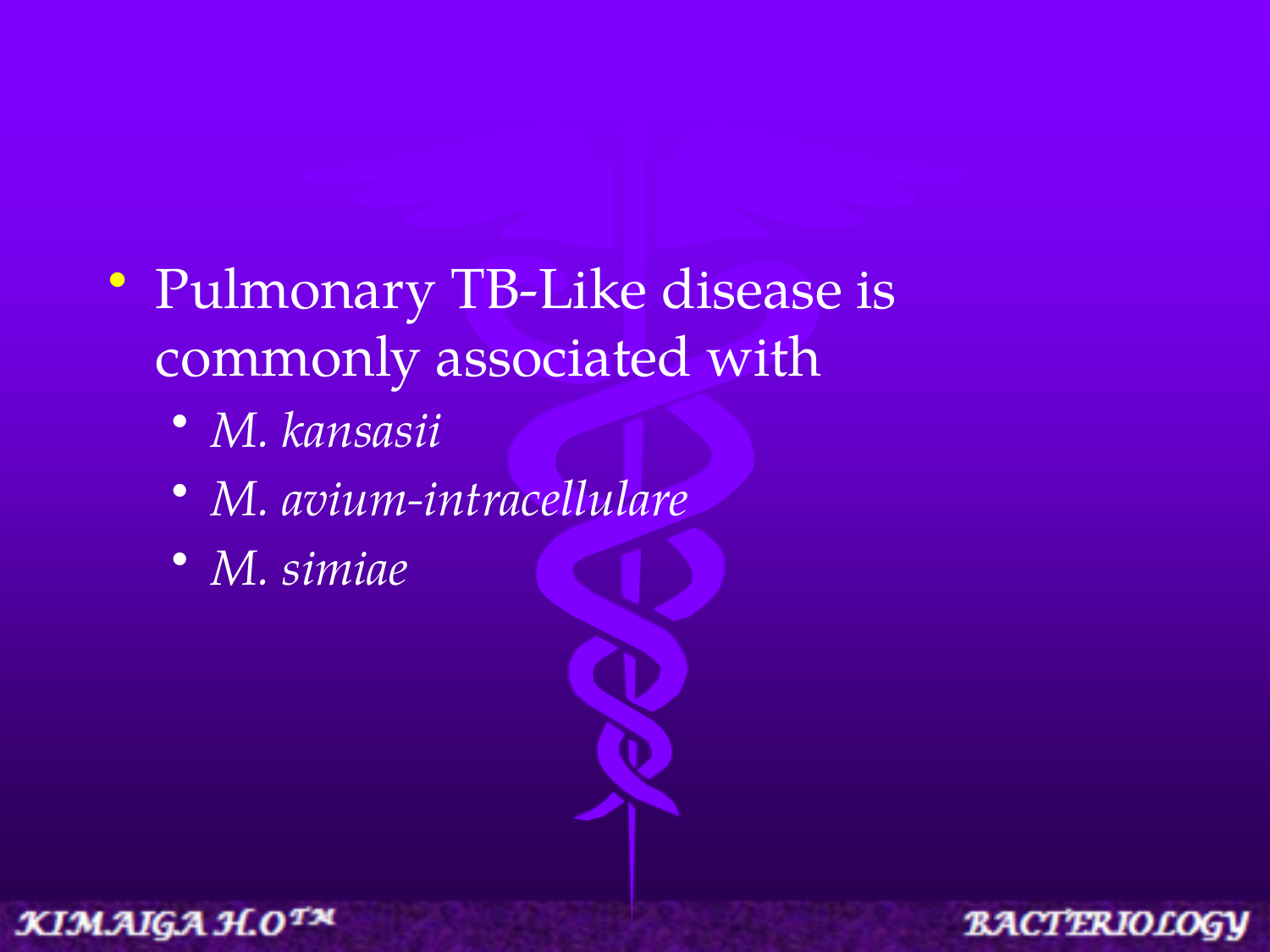

Pulmonary TB-Like disease is commonly associated with
M. kansasii
M. avium-intracellulare
M. simiae